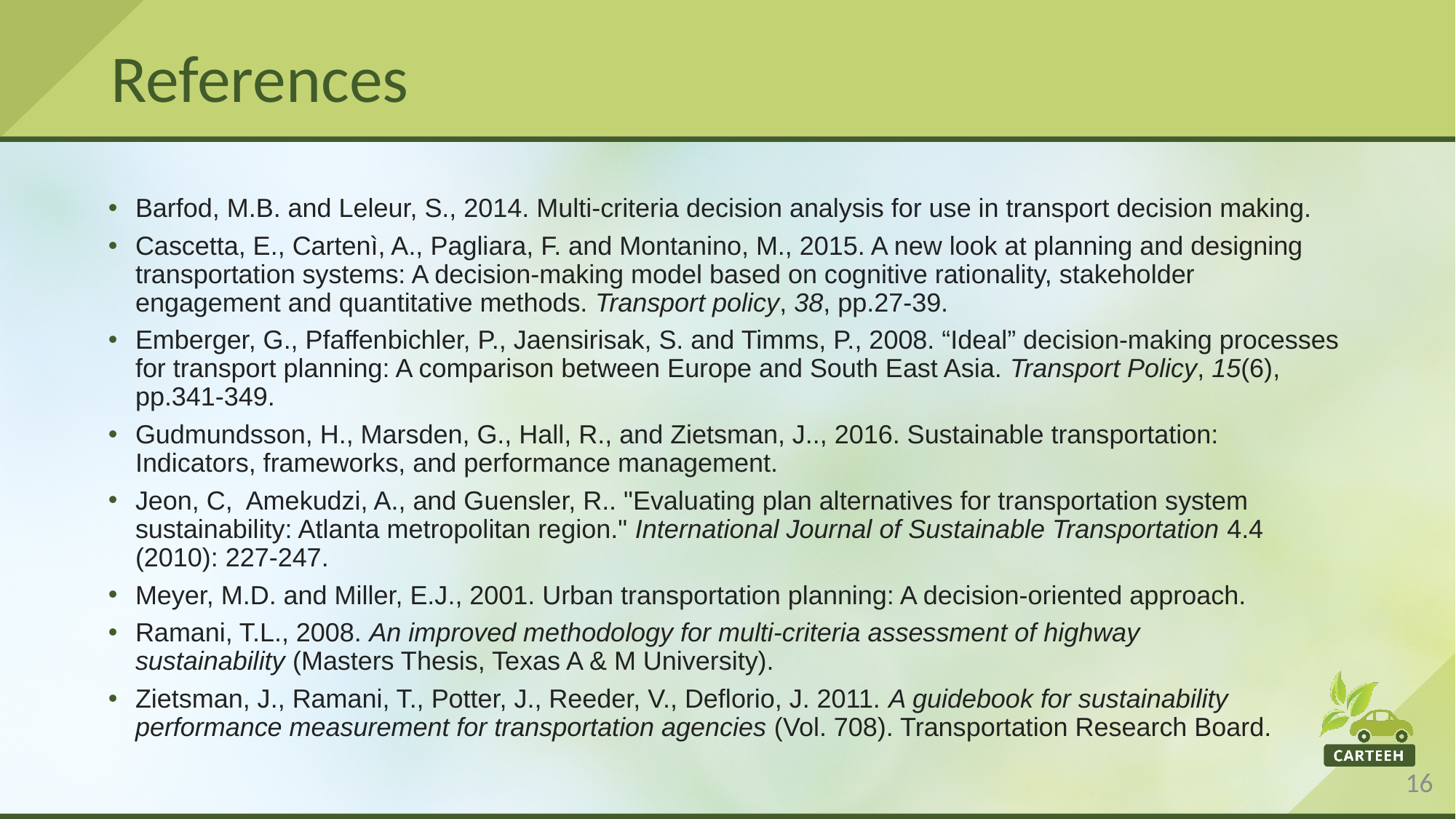

# References
Barfod, M.B. and Leleur, S., 2014. Multi-criteria decision analysis for use in transport decision making.
Cascetta, E., Cartenì, A., Pagliara, F. and Montanino, M., 2015. A new look at planning and designing transportation systems: A decision-making model based on cognitive rationality, stakeholder engagement and quantitative methods. Transport policy, 38, pp.27-39.
Emberger, G., Pfaffenbichler, P., Jaensirisak, S. and Timms, P., 2008. “Ideal” decision-making processes for transport planning: A comparison between Europe and South East Asia. Transport Policy, 15(6), pp.341-349.
Gudmundsson, H., Marsden, G., Hall, R., and Zietsman, J.., 2016. Sustainable transportation: Indicators, frameworks, and performance management.
Jeon, C,  Amekudzi, A., and Guensler, R.. "Evaluating plan alternatives for transportation system sustainability: Atlanta metropolitan region." International Journal of Sustainable Transportation 4.4 (2010): 227-247.
Meyer, M.D. and Miller, E.J., 2001. Urban transportation planning: A decision-oriented approach.
Ramani, T.L., 2008. An improved methodology for multi-criteria assessment of highway sustainability (Masters Thesis, Texas A & M University).
Zietsman, J., Ramani, T., Potter, J., Reeder, V., Deflorio, J. 2011. A guidebook for sustainability performance measurement for transportation agencies (Vol. 708). Transportation Research Board.